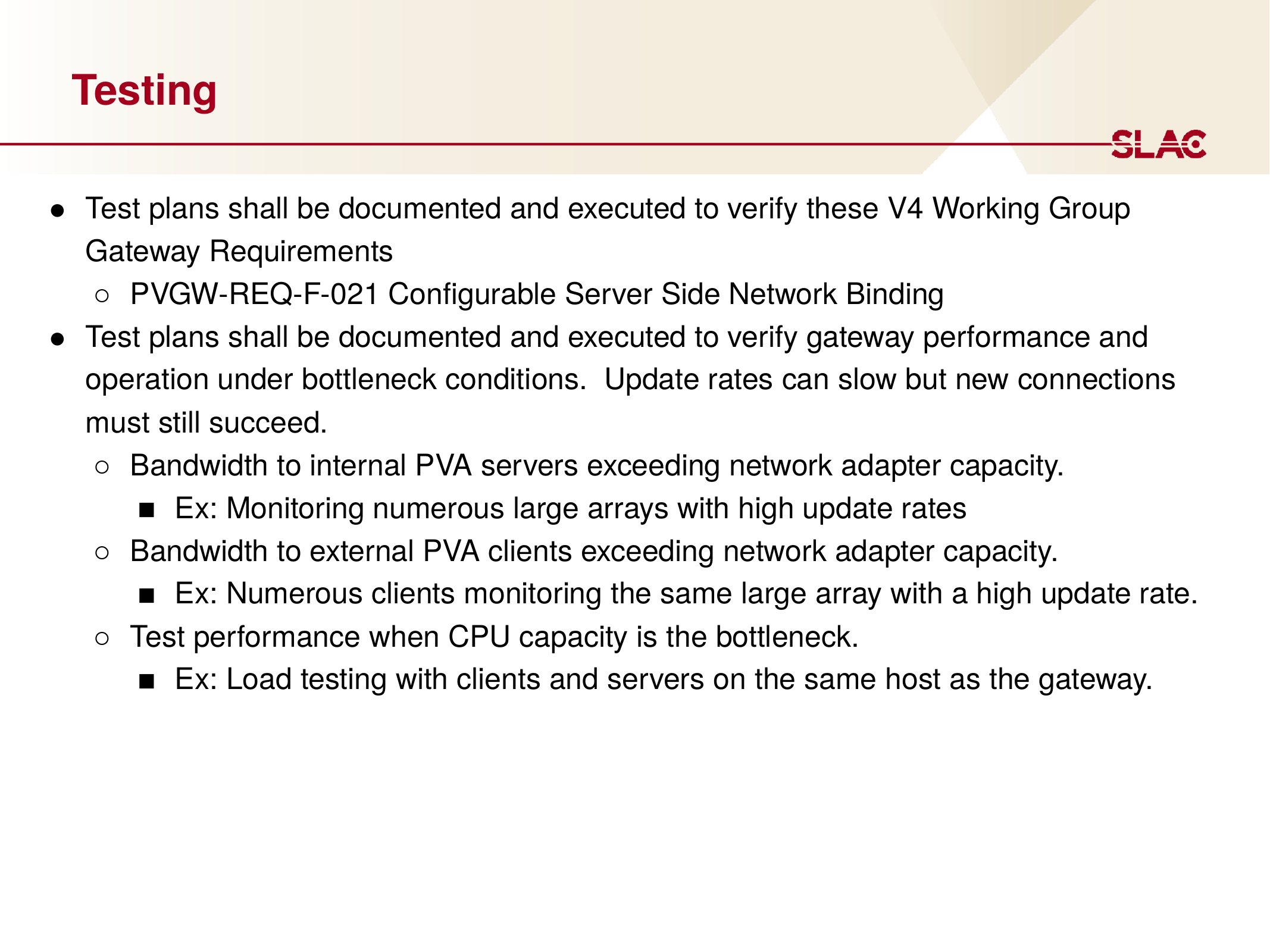

# Testing
Test plans shall be documented and executed to verify these V4 Working Group Gateway Requirements
PVGW-REQ-F-021 Configurable Server Side Network Binding
Test plans shall be documented and executed to verify gateway performance and operation under bottleneck conditions.  Update rates can slow but new connections must still succeed.
Bandwidth to internal PVA servers exceeding network adapter capacity.
Ex: Monitoring numerous large arrays with high update rates
Bandwidth to external PVA clients exceeding network adapter capacity.
Ex: Numerous clients monitoring the same large array with a high update rate.
Test performance when CPU capacity is the bottleneck.
Ex: Load testing with clients and servers on the same host as the gateway.